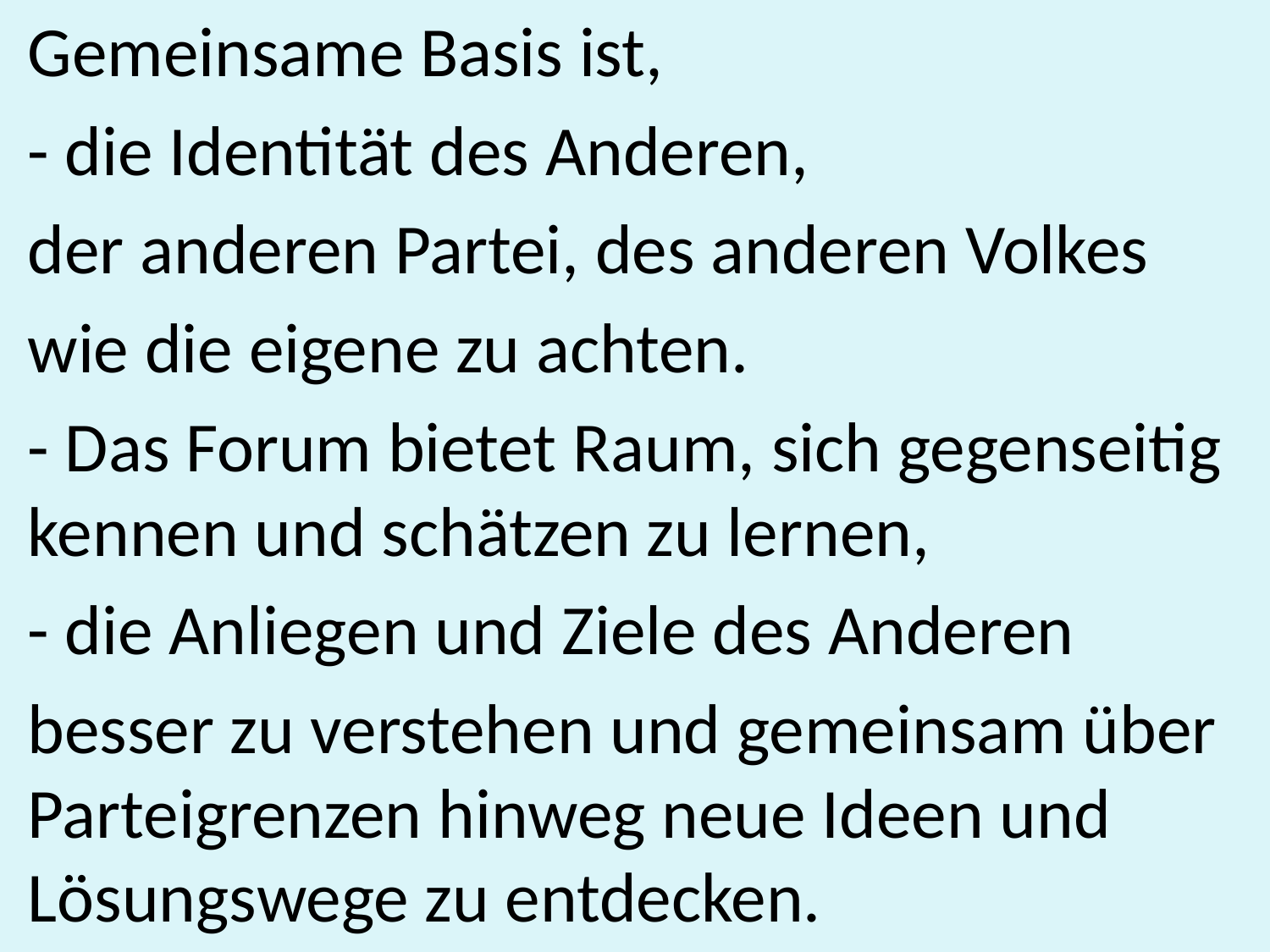

Gemeinsame Basis ist,
- die Identität des Anderen,
der anderen Partei, des anderen Volkes
wie die eigene zu achten.
- Das Forum bietet Raum, sich gegenseitig kennen und schätzen zu lernen,
- die Anliegen und Ziele des Anderen
besser zu verstehen und gemeinsam über Parteigrenzen hinweg neue Ideen und Lösungswege zu entdecken.

#